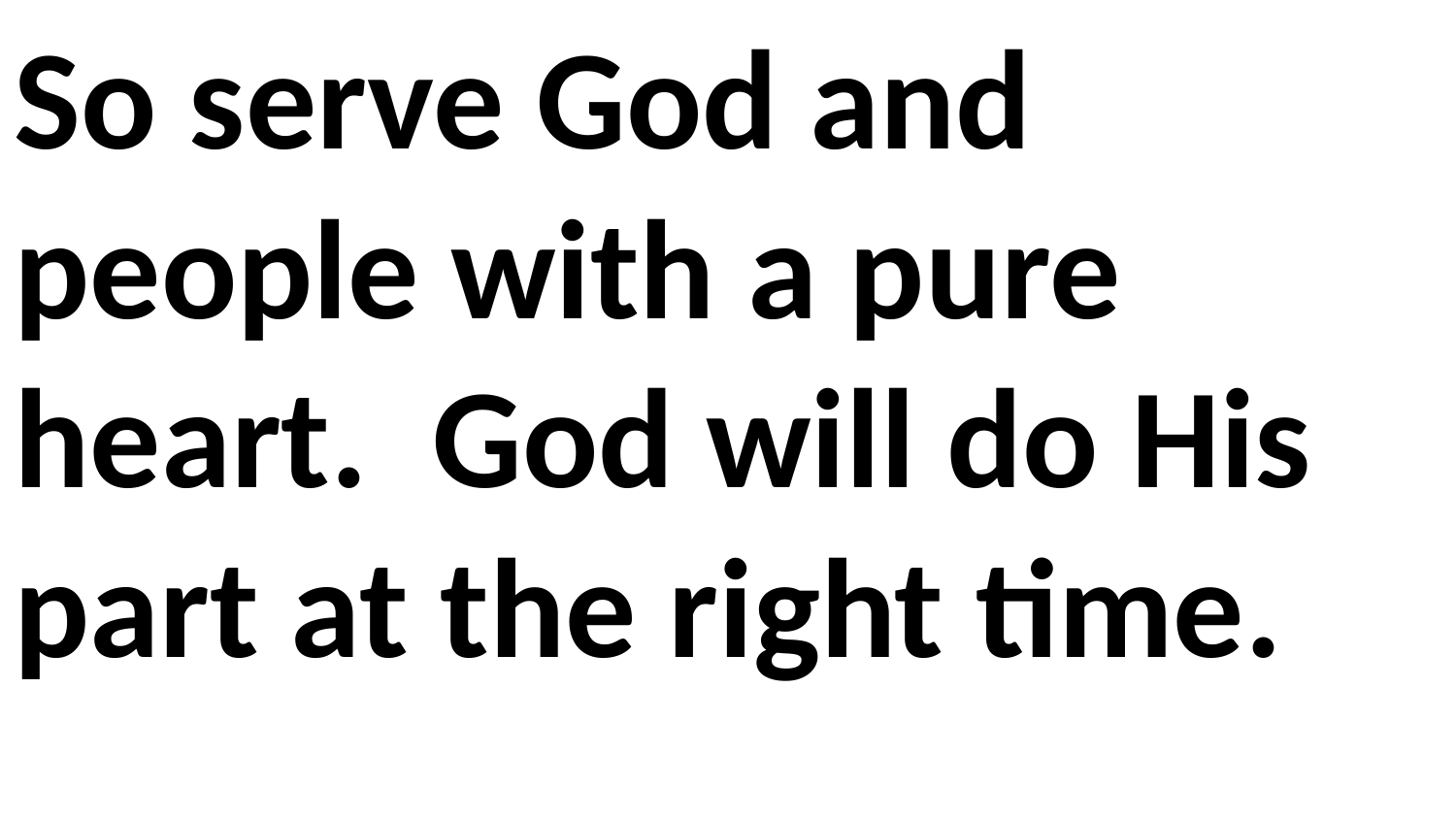

So serve God and people with a pure heart.  God will do His part at the right time.